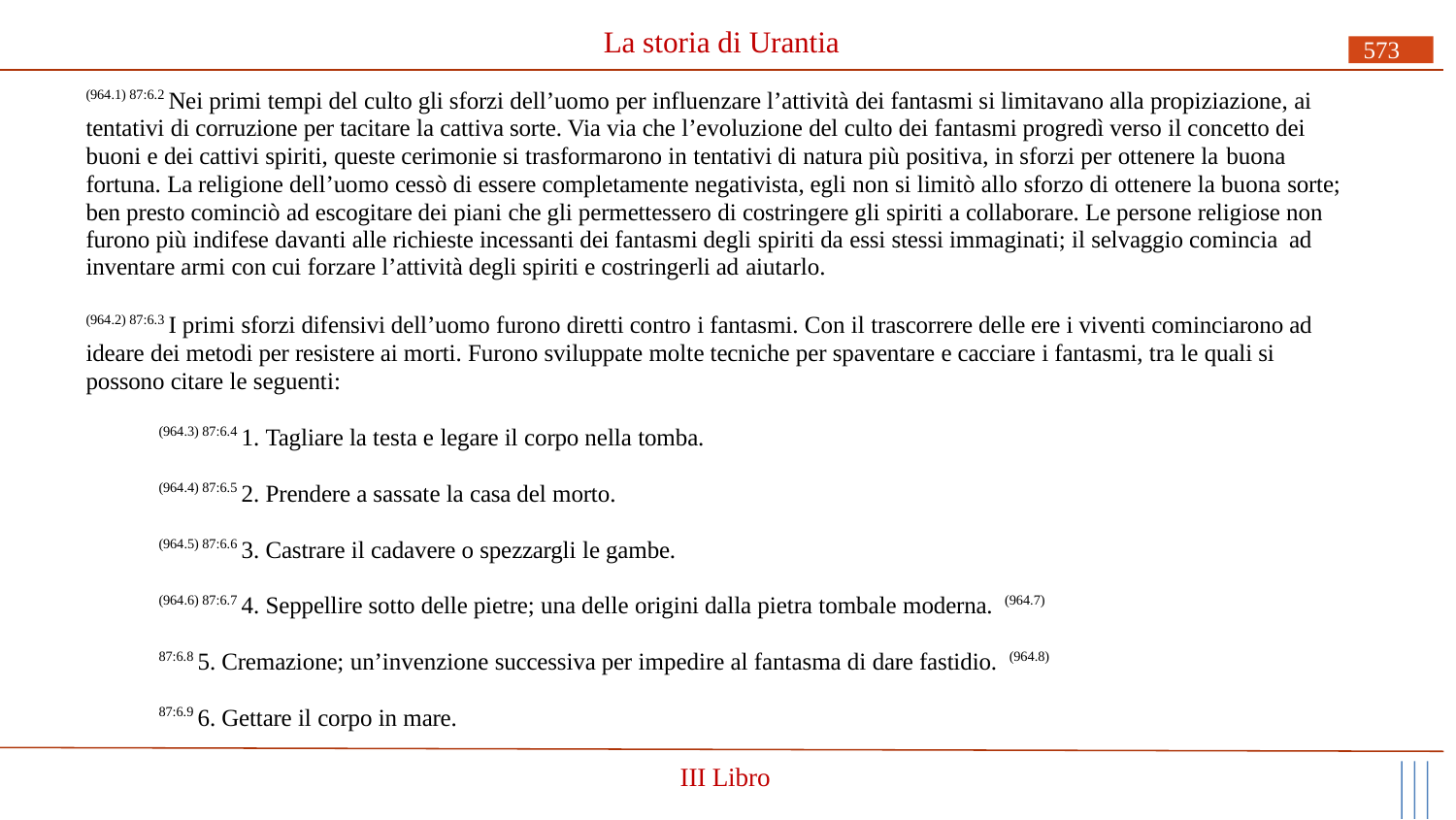

# La storia di Urantia
573

(964.1) 87:6.2 Nei primi tempi del culto gli sforzi dell’uomo per influenzare l’attività dei fantasmi si limitavano alla propiziazione, ai  tentativi di corruzione per tacitare la cattiva sorte. Via via che l’evoluzione del culto dei fantasmi progredì verso il concetto dei  buoni e dei cattivi spiriti, queste cerimonie si trasformarono in tentativi di natura più positiva, in sforzi per ottenere la buona
fortuna. La religione dell’uomo cessò di essere completamente negativista, egli non si limitò allo sforzo di ottenere la buona sorte;  ben presto cominciò ad escogitare dei piani che gli permettessero di costringere gli spiriti a collaborare. Le persone religiose non  furono più indifese davanti alle richieste incessanti dei fantasmi degli spiriti da essi stessi immaginati; il selvaggio comincia ad
inventare armi con cui forzare l’attività degli spiriti e costringerli ad aiutarlo.

(964.2) 87:6.3 I primi sforzi difensivi dell’uomo furono diretti contro i fantasmi. Con il trascorrere delle ere i viventi cominciarono ad  ideare dei metodi per resistere ai morti. Furono sviluppate molte tecniche per spaventare e cacciare i fantasmi, tra le quali si  possono citare le seguenti:

(964.3) 87:6.4 1. Tagliare la testa e legare il corpo nella tomba.
(964.4) 87:6.5 2. Prendere a sassate la casa del morto.
(964.5) 87:6.6 3. Castrare il cadavere o spezzargli le gambe.
(964.6) 87:6.7 4. Seppellire sotto delle pietre; una delle origini dalla pietra tombale moderna.  (964.7) 87:6.8 5. Cremazione; un’invenzione successiva per impedire al fantasma di dare fastidio.  (964.8) 87:6.9 6. Gettare il corpo in mare.

III Libro